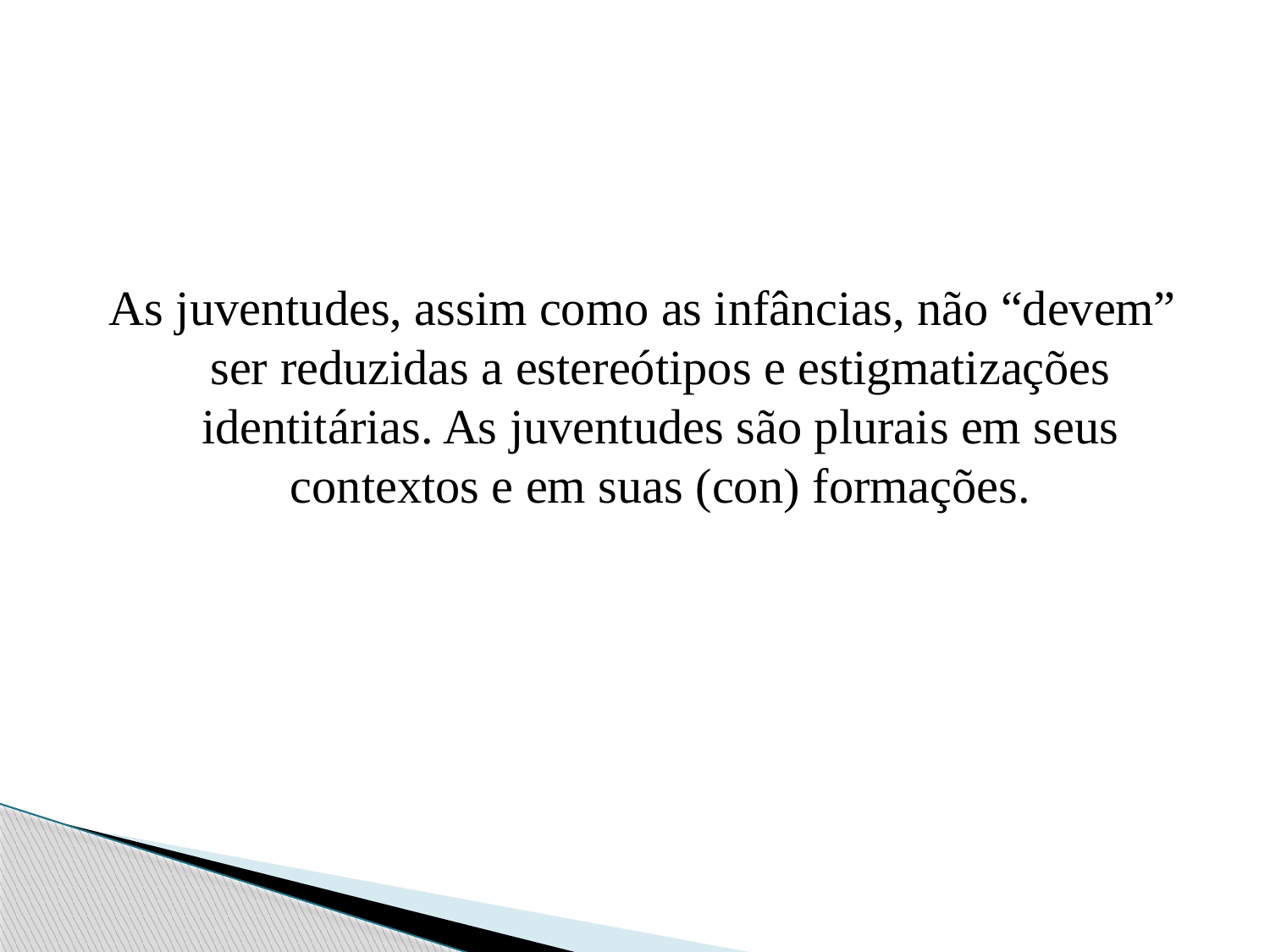

#

As juventudes, assim como as infâncias, não “devem” ser reduzidas a estereótipos e estigmatizações identitárias. As juventudes são plurais em seus contextos e em suas (con) formações.